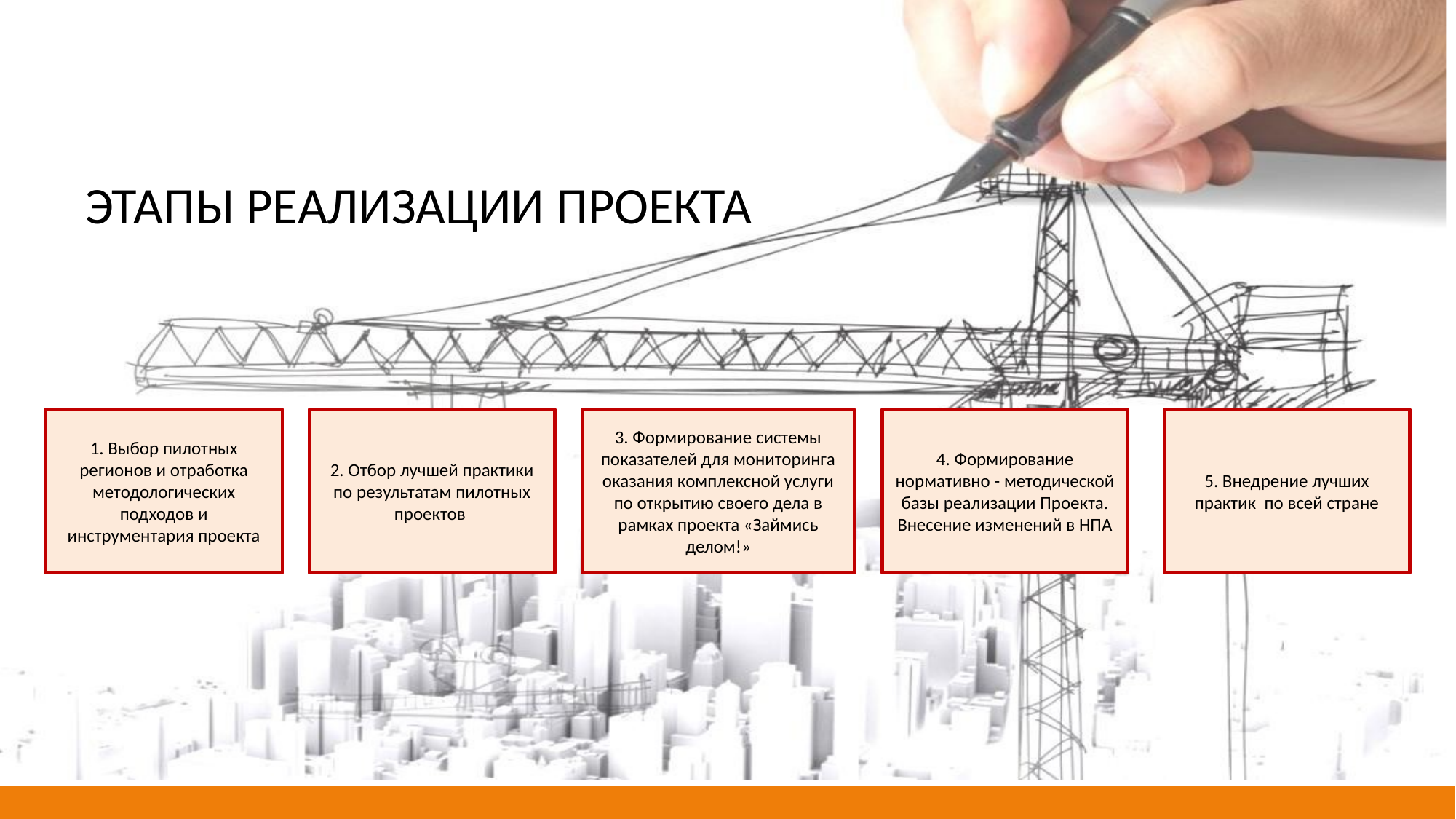

# ЭТАПЫ РЕАЛИЗАЦИИ ПРОЕКТА
1. Выбор пилотных регионов и отработка методологических
подходов и инструментария проекта
2. Отбор лучшей практики по результатам пилотных проектов
3. Формирование системы показателей для мониторинга оказания комплексной услуги по открытию своего дела в рамках проекта «Займись делом!»
4. Формирование нормативно - методической базы реализации Проекта.
Внесение изменений в НПА
5. Внедрение лучших практик  по всей стране